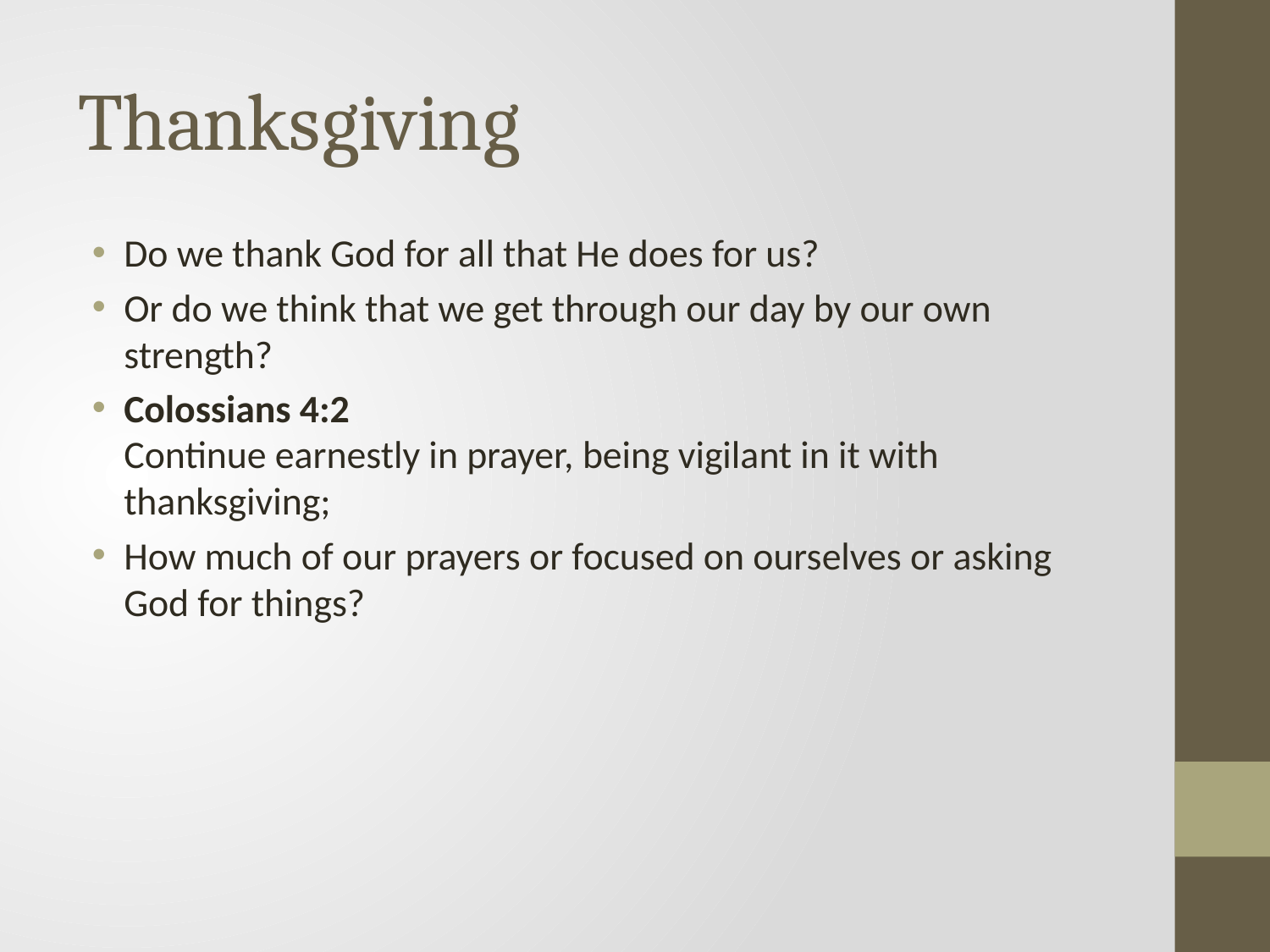

# Thanksgiving
Do we thank God for all that He does for us?
Or do we think that we get through our day by our own strength?
Colossians 4:2
Continue earnestly in prayer, being vigilant in it with thanksgiving;
How much of our prayers or focused on ourselves or asking God for things?